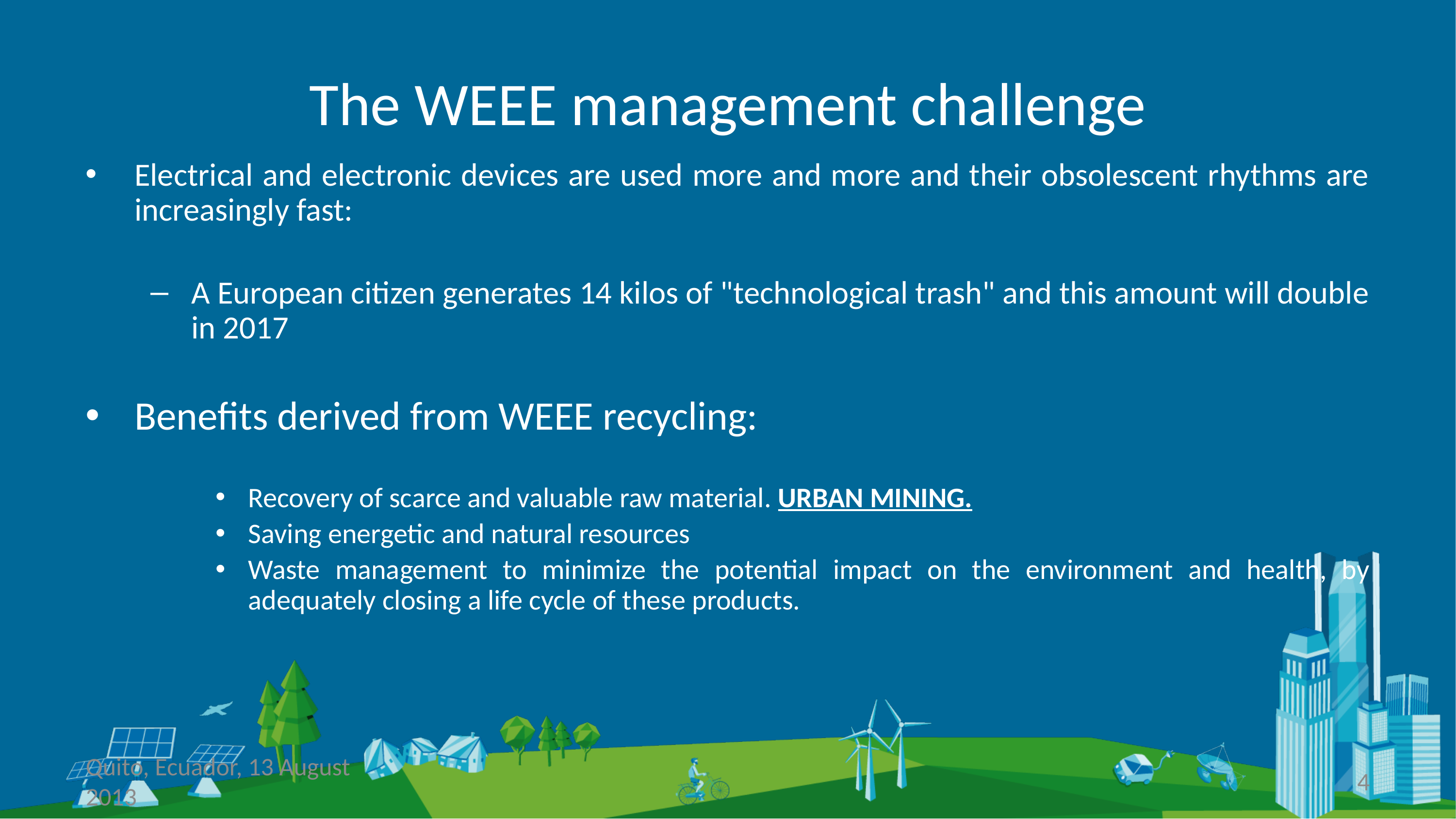

# The WEEE management challenge
Electrical and electronic devices are used more and more and their obsolescent rhythms are increasingly fast:

A European citizen generates 14 kilos of "technological trash" and this amount will double in 2017

Benefits derived from WEEE recycling:

Recovery of scarce and valuable raw material. URBAN MINING.
Saving energetic and natural resources
Waste management to minimize the potential impact on the environment and health, by adequately closing a life cycle of these products.

Quito, Ecuador, 13 August 2013
4